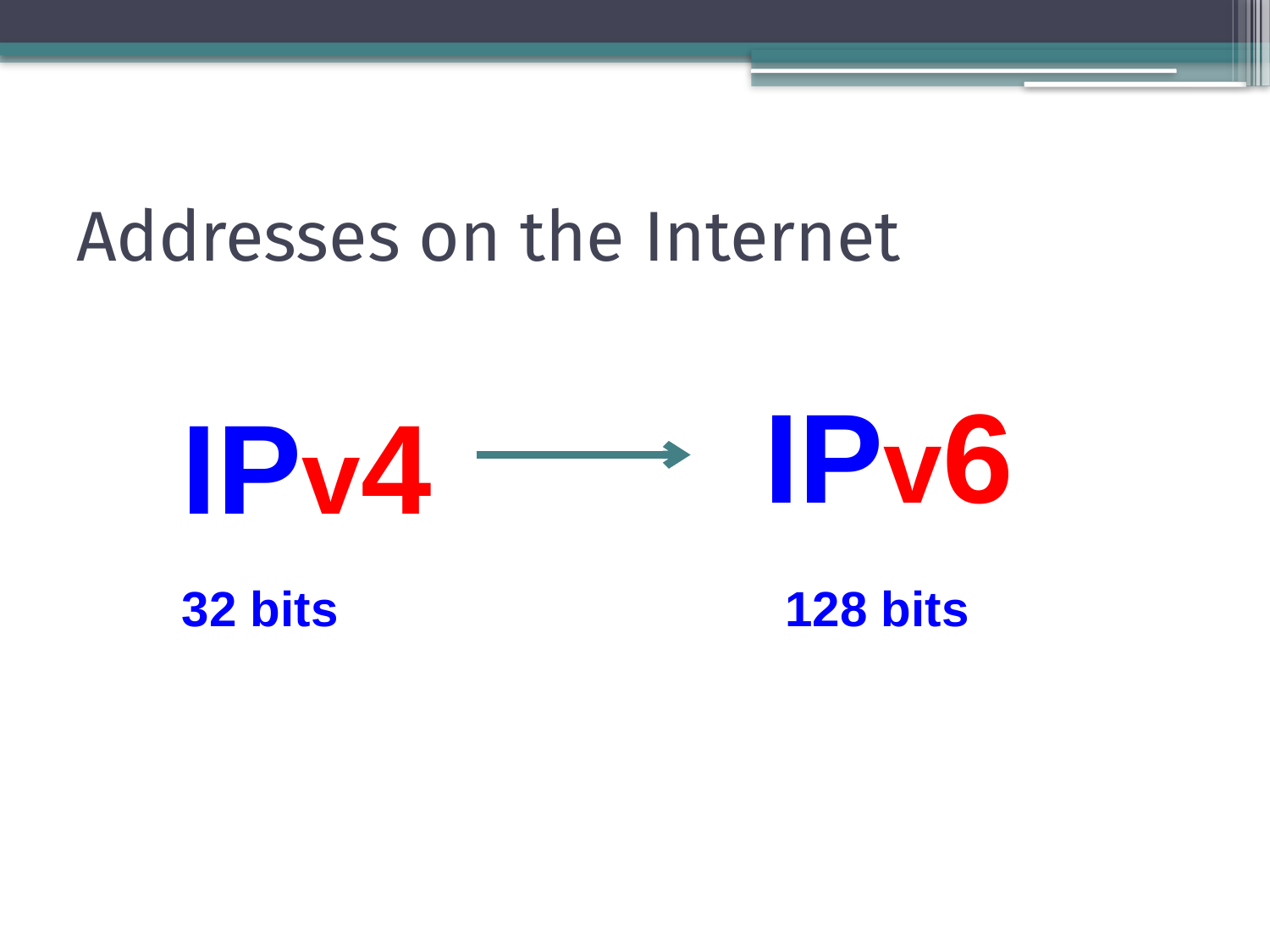

# Addresses on the Internet
IPv6
IPv4
32 bits
128 bits